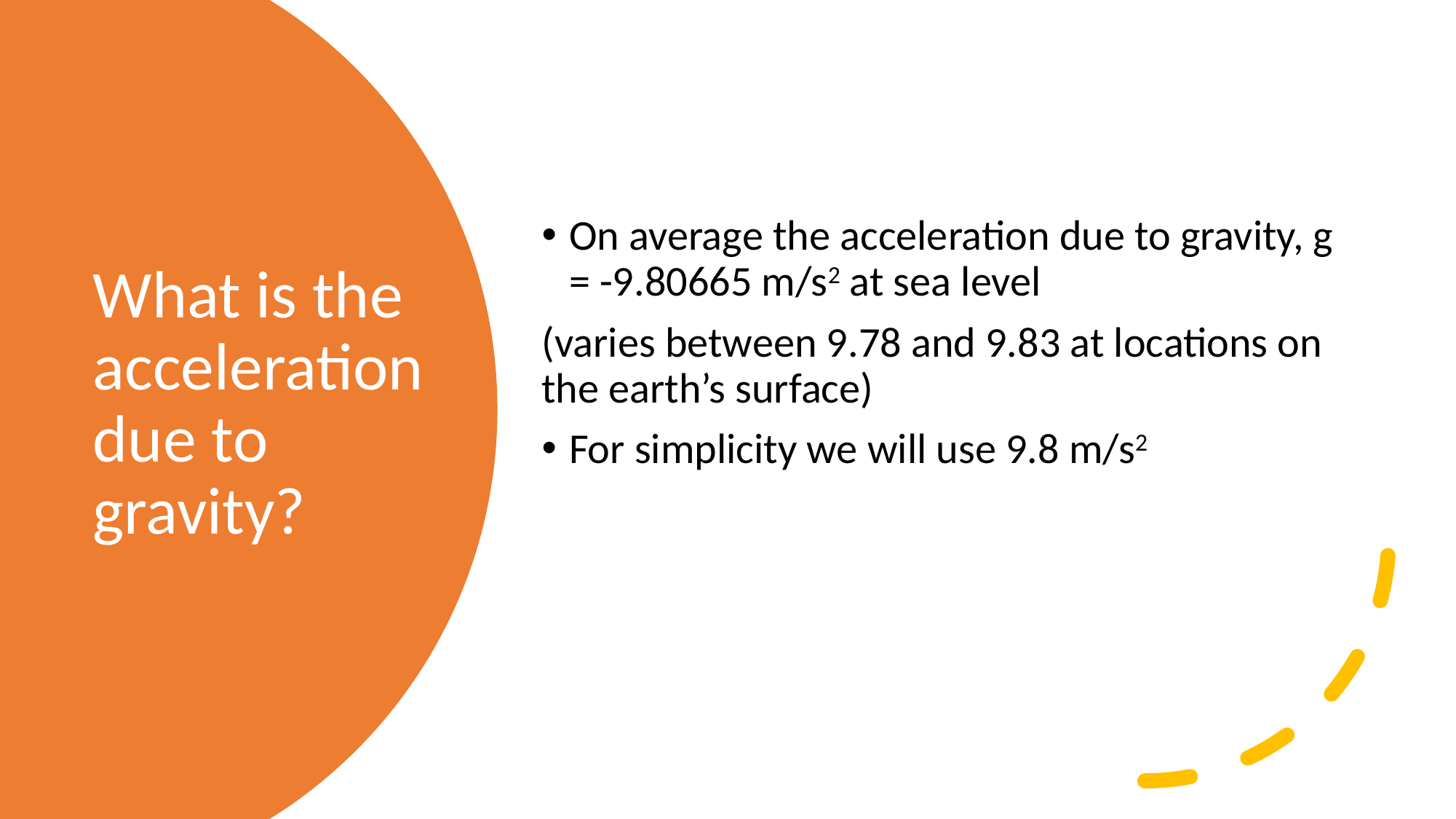

On average the acceleration due to gravity, g = -9.80665 m/s2 at sea level
(varies between 9.78 and 9.83 at locations on the earth’s surface)
For simplicity we will use 9.8 m/s2

# What is the acceleration due to gravity?